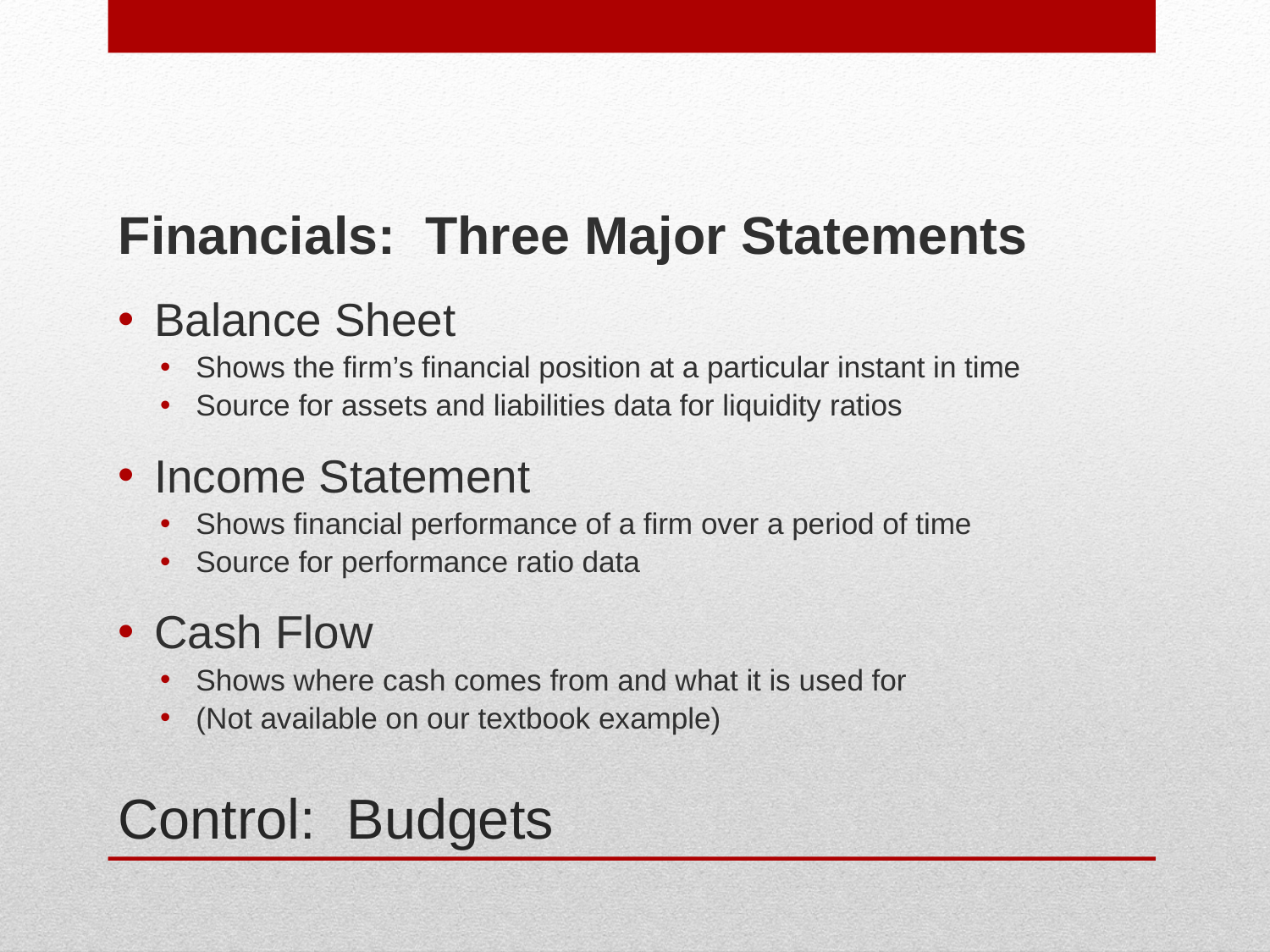

Financials:  Three Major Statements

Balance Sheet
Shows the firm’s financial position at a particular instant in time
Source for assets and liabilities data for liquidity ratios

Income Statement
Shows financial performance of a firm over a period of time
Source for performance ratio data

Cash Flow
Shows where cash comes from and what it is used for
(Not available on our textbook example)

Control:  Budgets